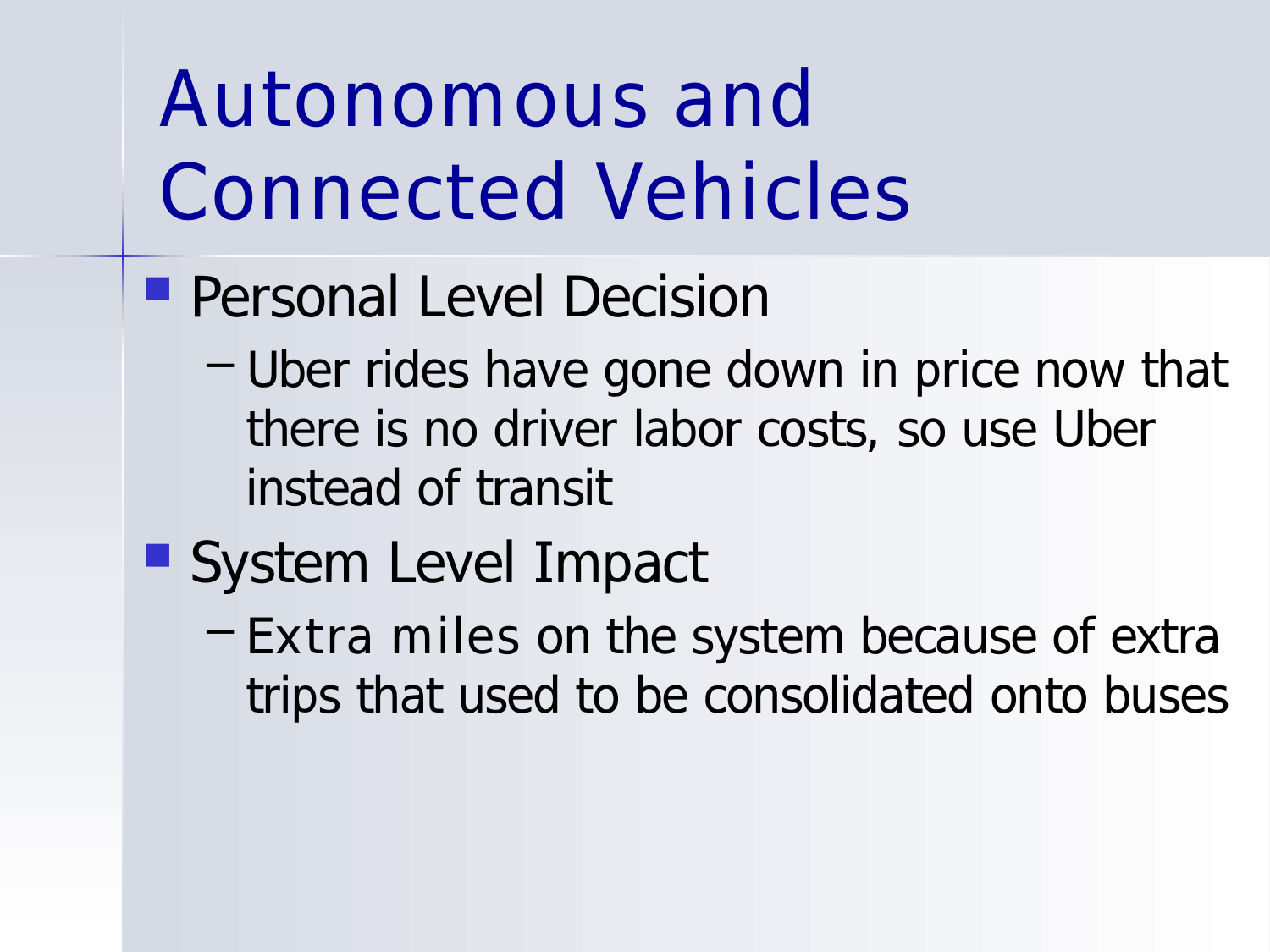

# Autonomous and Connected Vehicles
Personal Level Decision
Uber rides have gone down in price now that there is no driver labor costs, so use Uber  instead of transit
System Level Impact
Extra miles on the system because of extra trips that used to be consolidated onto buses